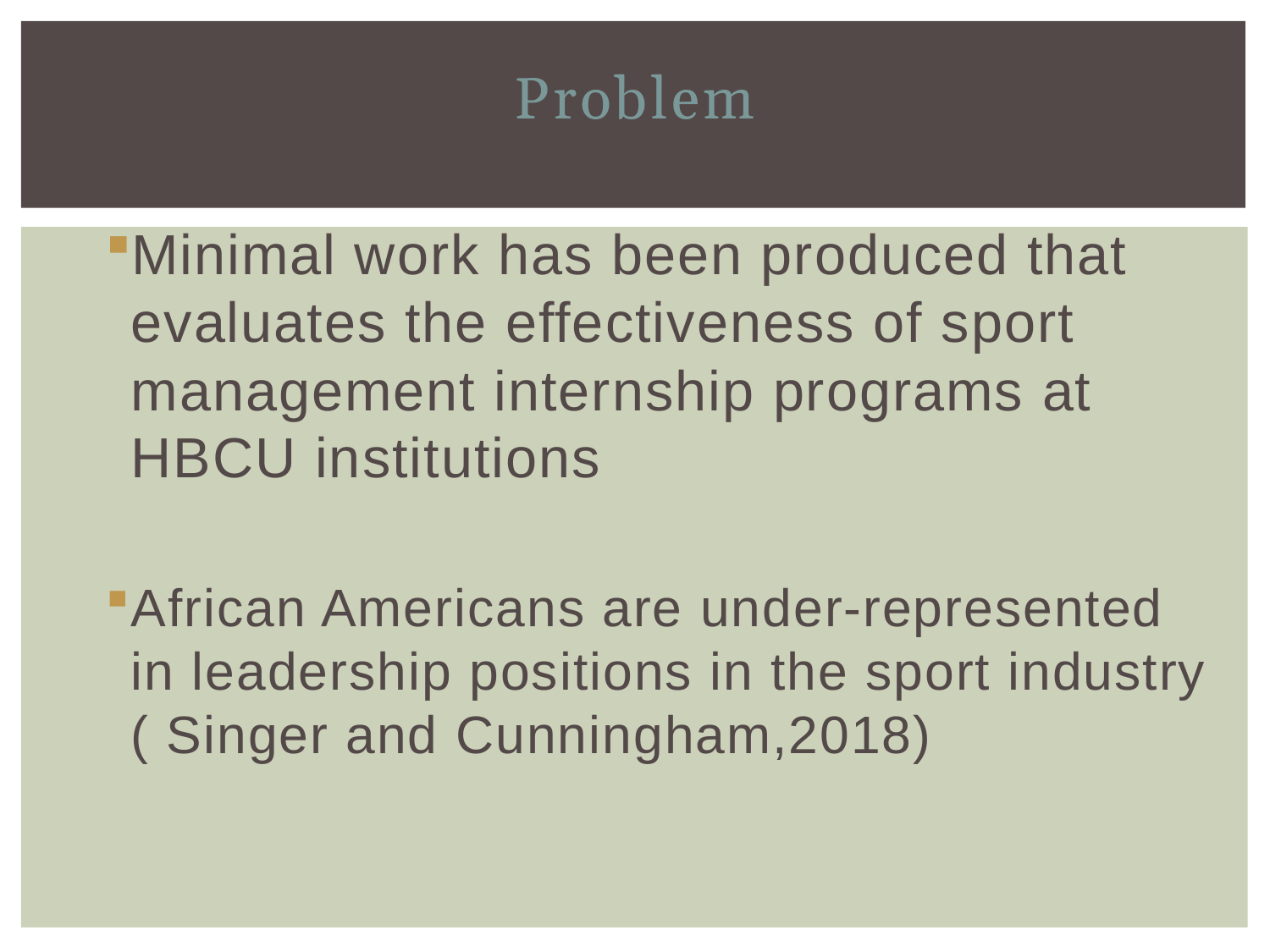

# Problem
Minimal work has been produced that evaluates the effectiveness of sport management internship programs at HBCU institutions

African Americans are under-represented in leadership positions in the sport industry ( Singer and Cunningham,2018)